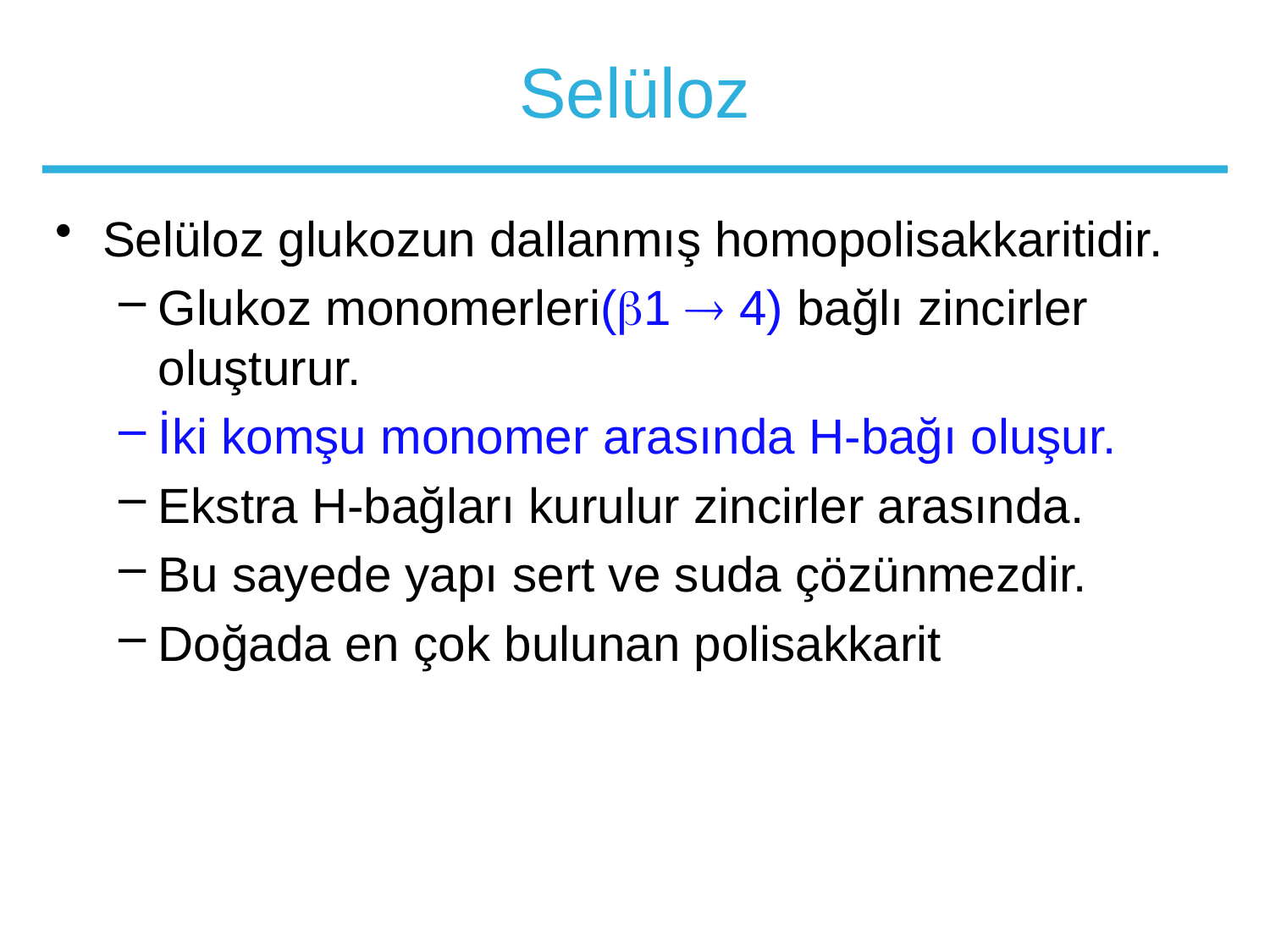

# Selüloz

Selüloz glukozun dallanmış homopolisakkaritidir.
Glukoz monomerleri(β1 → 4) bağlı zincirler oluşturur.
İki komşu monomer arasında H-bağı oluşur.
Ekstra H-bağları kurulur zincirler arasında.
Bu sayede yapı sert ve suda çözünmezdir.
Doğada en çok bulunan polisakkarit